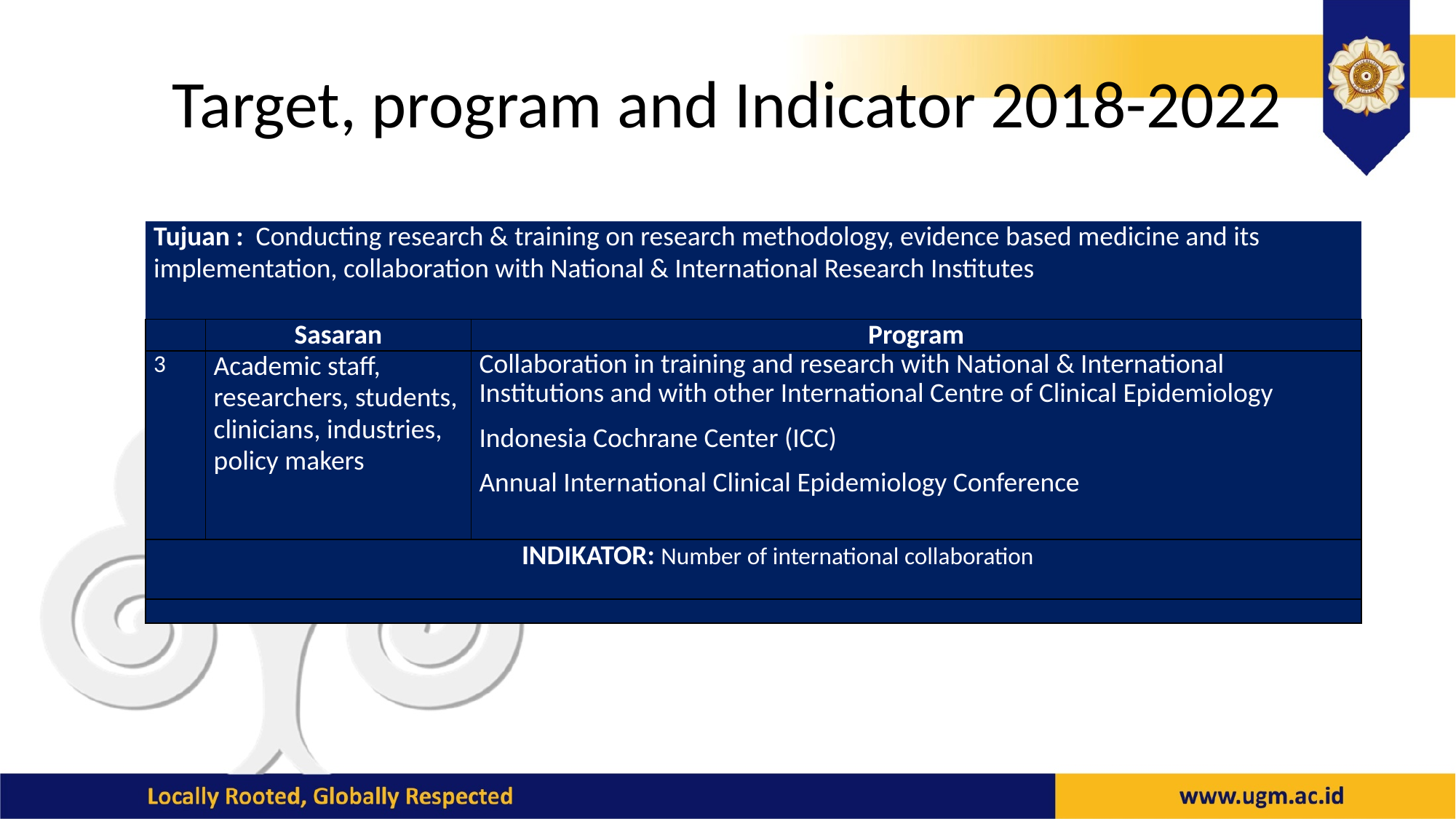

# Target, program and Indicator 2018-2022
| Tujuan : Conducting research & training on research methodology, evidence based medicine and its implementation, collaboration with National & International Research Institutes |  |  |
| --- | --- | --- |
|  | Sasaran | Program |
| 3 | Academic staff, researchers, students, clinicians, industries, policy makers | Collaboration in training and research with National & International Institutions and with other International Centre of Clinical Epidemiology Indonesia Cochrane Center (ICC) Annual International Clinical Epidemiology Conference |
| INDIKATOR: Number of international collaboration |  |  |
|  |  |  |